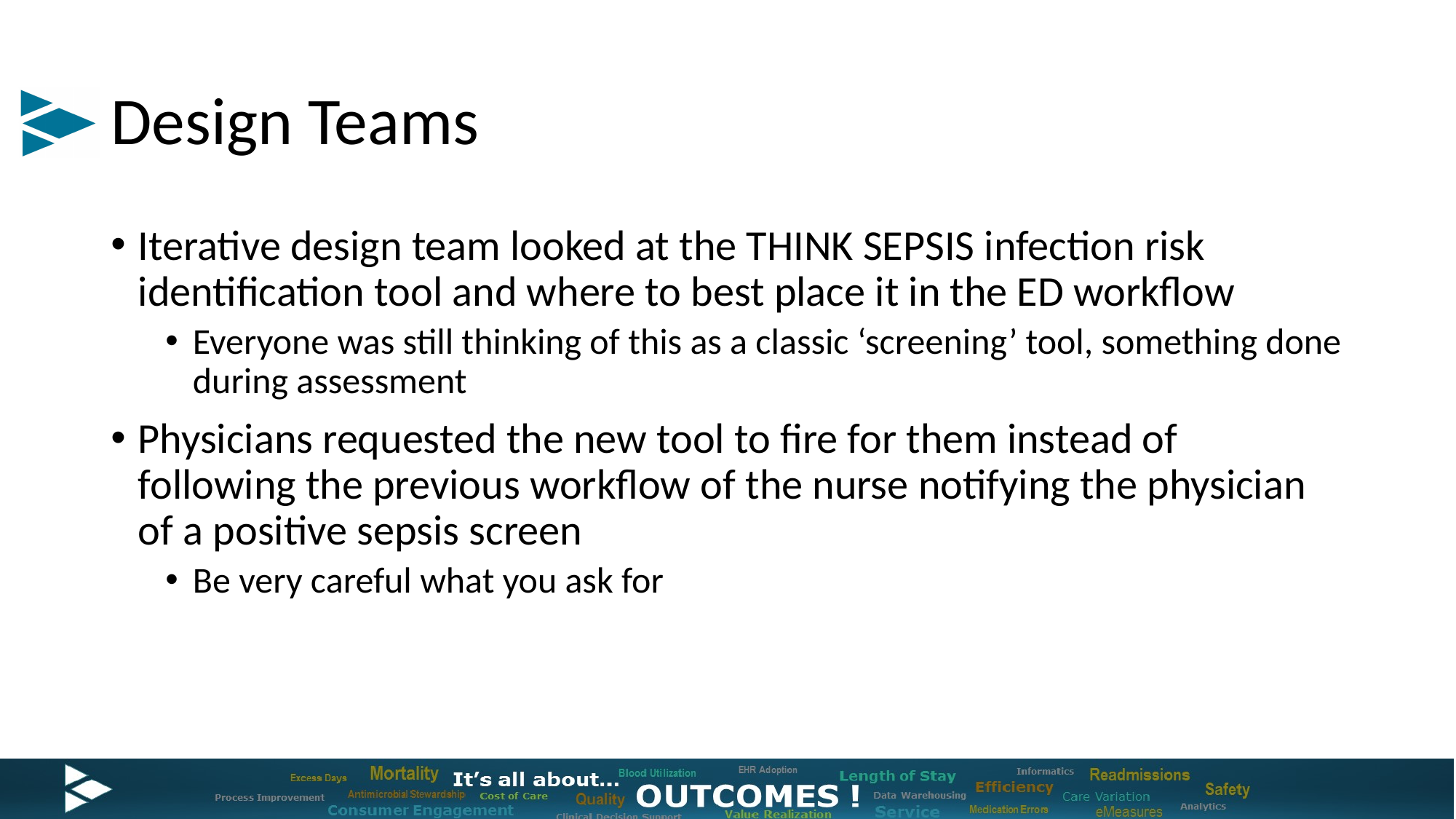

# Design Teams
Iterative design team looked at the THINK SEPSIS infection risk identification tool and where to best place it in the ED workflow
Everyone was still thinking of this as a classic ‘screening’ tool, something done during assessment
Physicians requested the new tool to fire for them instead of following the previous workflow of the nurse notifying the physician of a positive sepsis screen
Be very careful what you ask for
21